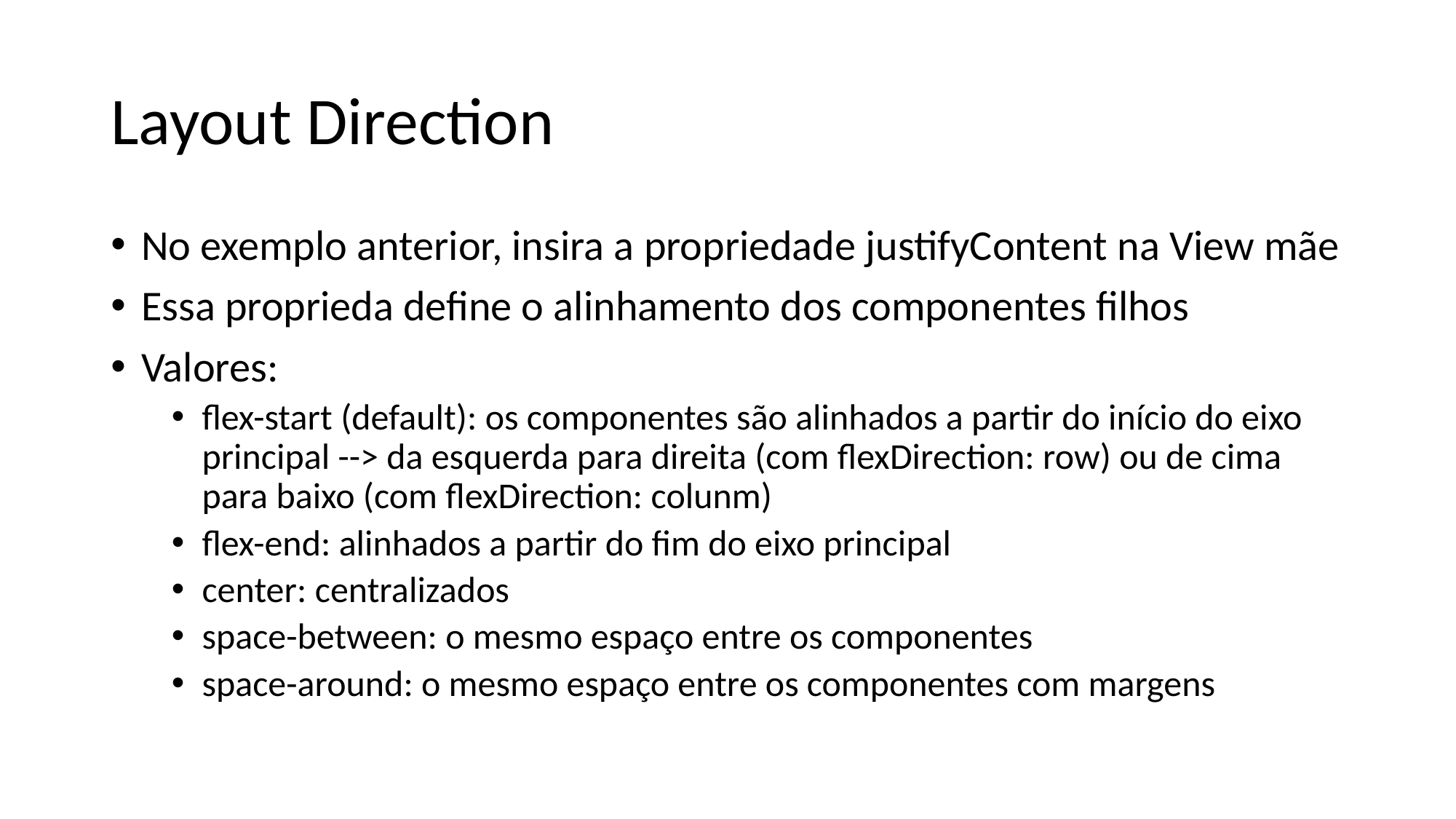

# Layout Direction
No exemplo anterior, insira a propriedade justifyContent na View mãe
Essa proprieda define o alinhamento dos componentes filhos
Valores:
flex-start (default): os componentes são alinhados a partir do início do eixo principal --> da esquerda para direita (com flexDirection: row) ou de cima para baixo (com flexDirection: colunm)
flex-end: alinhados a partir do fim do eixo principal
center: centralizados
space-between: o mesmo espaço entre os componentes
space-around: o mesmo espaço entre os componentes com margens